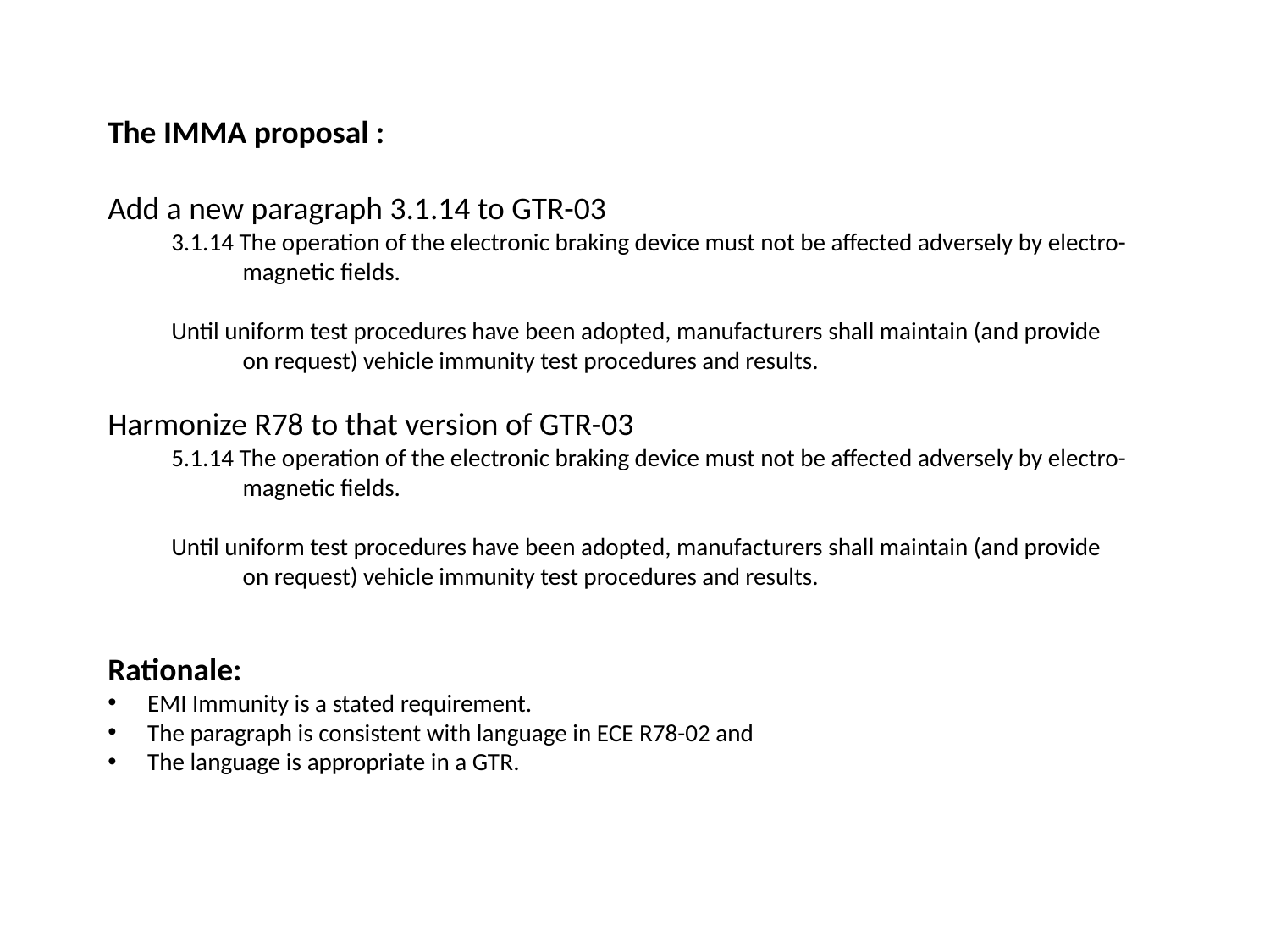

The IMMA proposal :

Add a new paragraph 3.1.14 to GTR-03
3.1.14 The operation of the electronic braking device must not be affected adversely by electro-magnetic fields.

Until uniform test procedures have been adopted, manufacturers shall maintain (and provide on request) vehicle immunity test procedures and results.

Harmonize R78 to that version of GTR-03
5.1.14 The operation of the electronic braking device must not be affected adversely by electro-magnetic fields.

Until uniform test procedures have been adopted, manufacturers shall maintain (and provide on request) vehicle immunity test procedures and results.

Rationale:
EMI Immunity is a stated requirement.
The paragraph is consistent with language in ECE R78-02 and
The language is appropriate in a GTR.